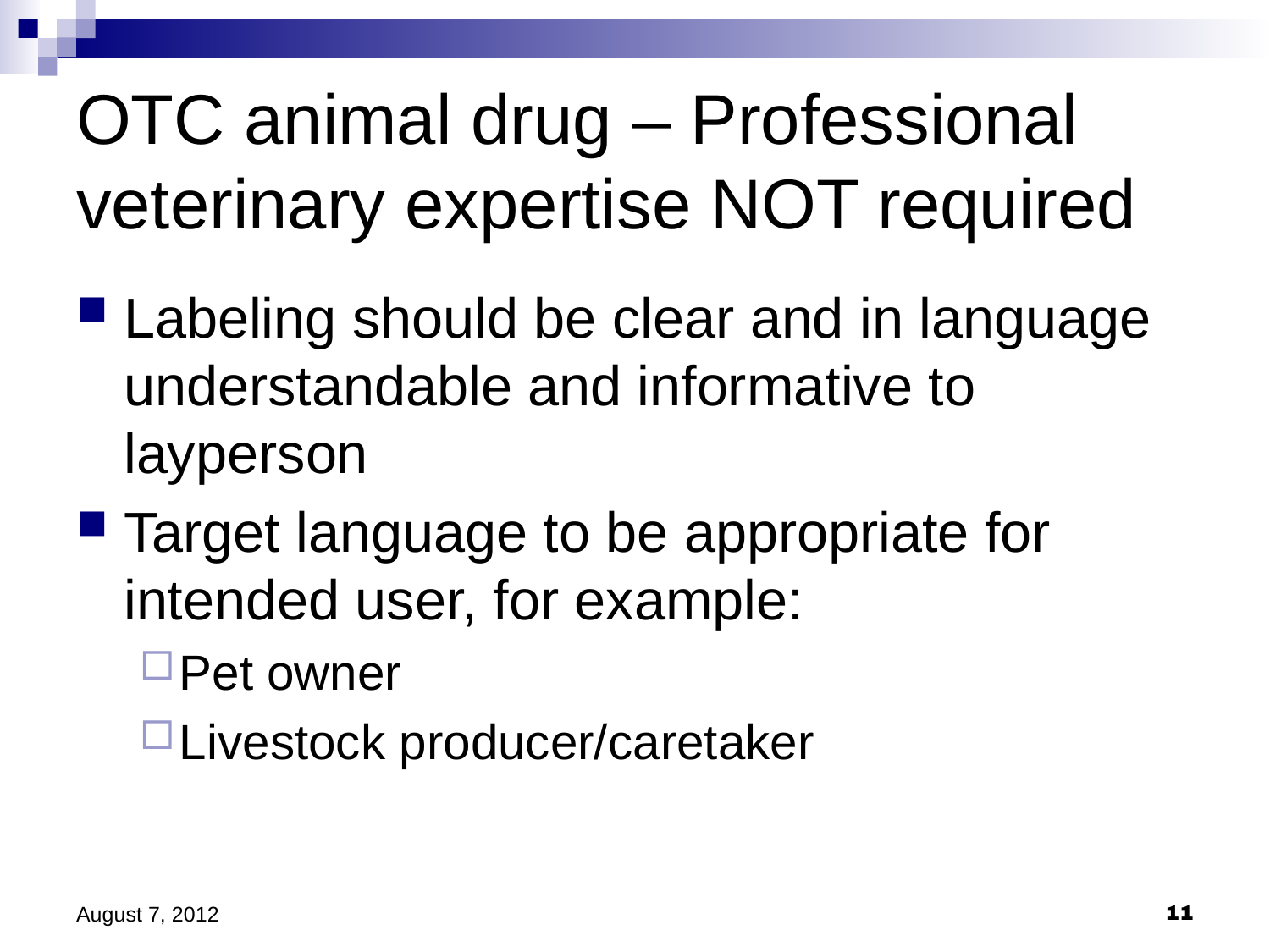

# OTC animal drug – Professional veterinary expertise NOT required
Labeling should be clear and in language understandable and informative to layperson
Target language to be appropriate for intended user, for example:
Pet owner
Livestock producer/caretaker
August 7, 2012
11